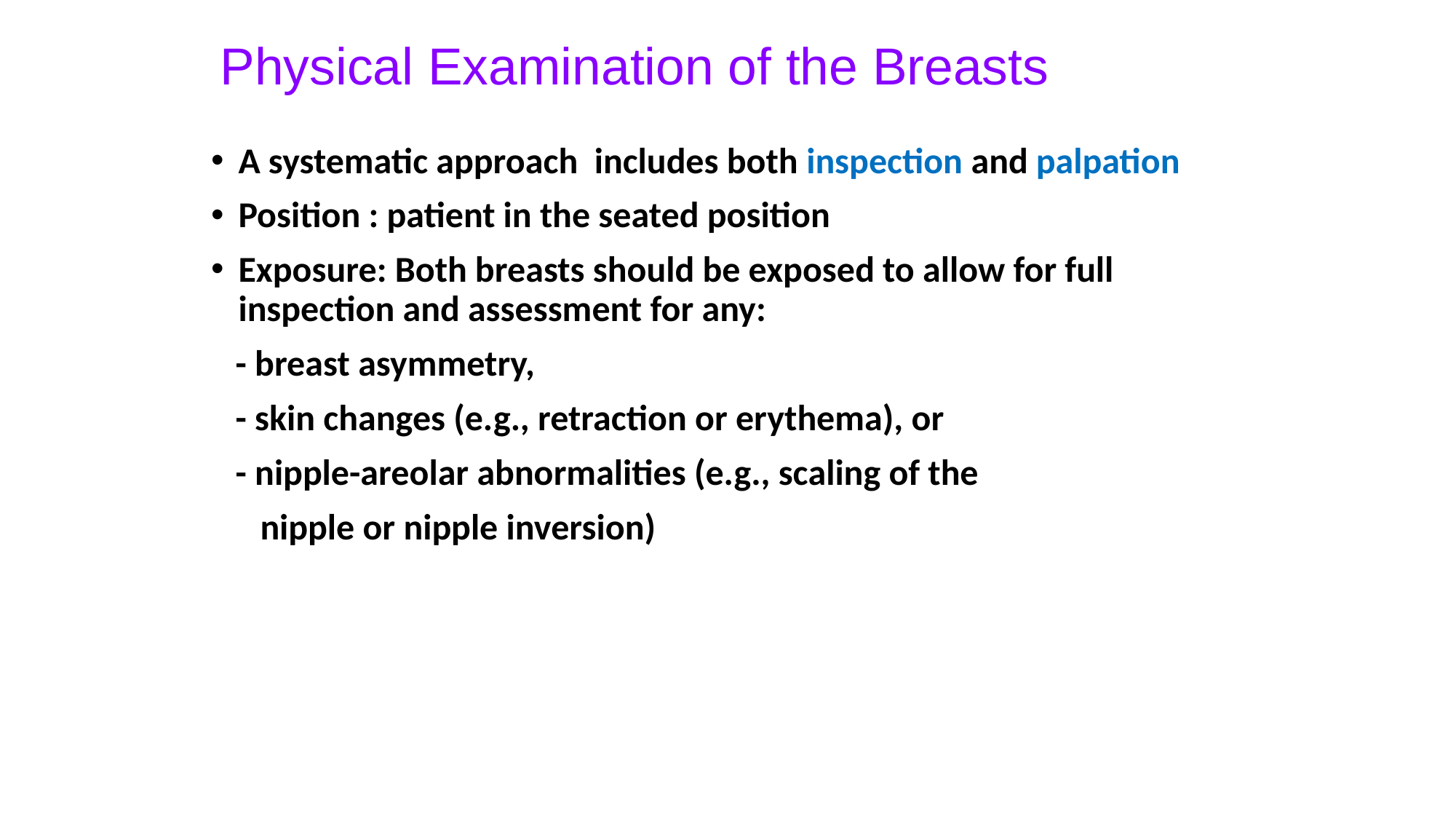

# Physical Examination of the Breasts
A systematic approach  includes both inspection and palpation
Position : patient in the seated position
Exposure: Both breasts should be exposed to allow for full inspection and assessment for any:
   - breast asymmetry,
   - skin changes (e.g., retraction or erythema), or
   - nipple-areolar abnormalities (e.g., scaling of the
      nipple or nipple inversion)